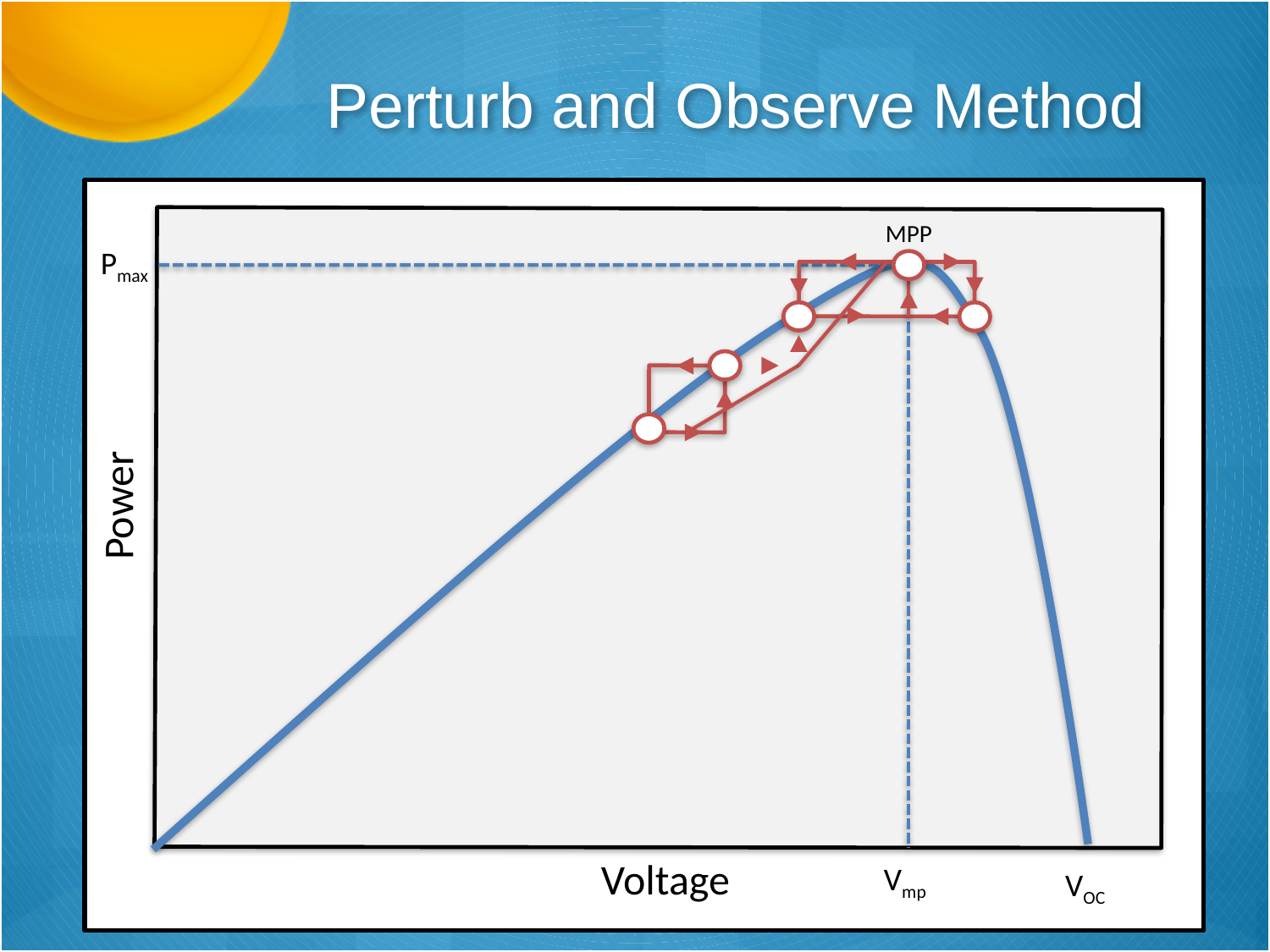

Perturb and Observe Method

MPP
Pmax

Power
Voltage
Vmp
VOC